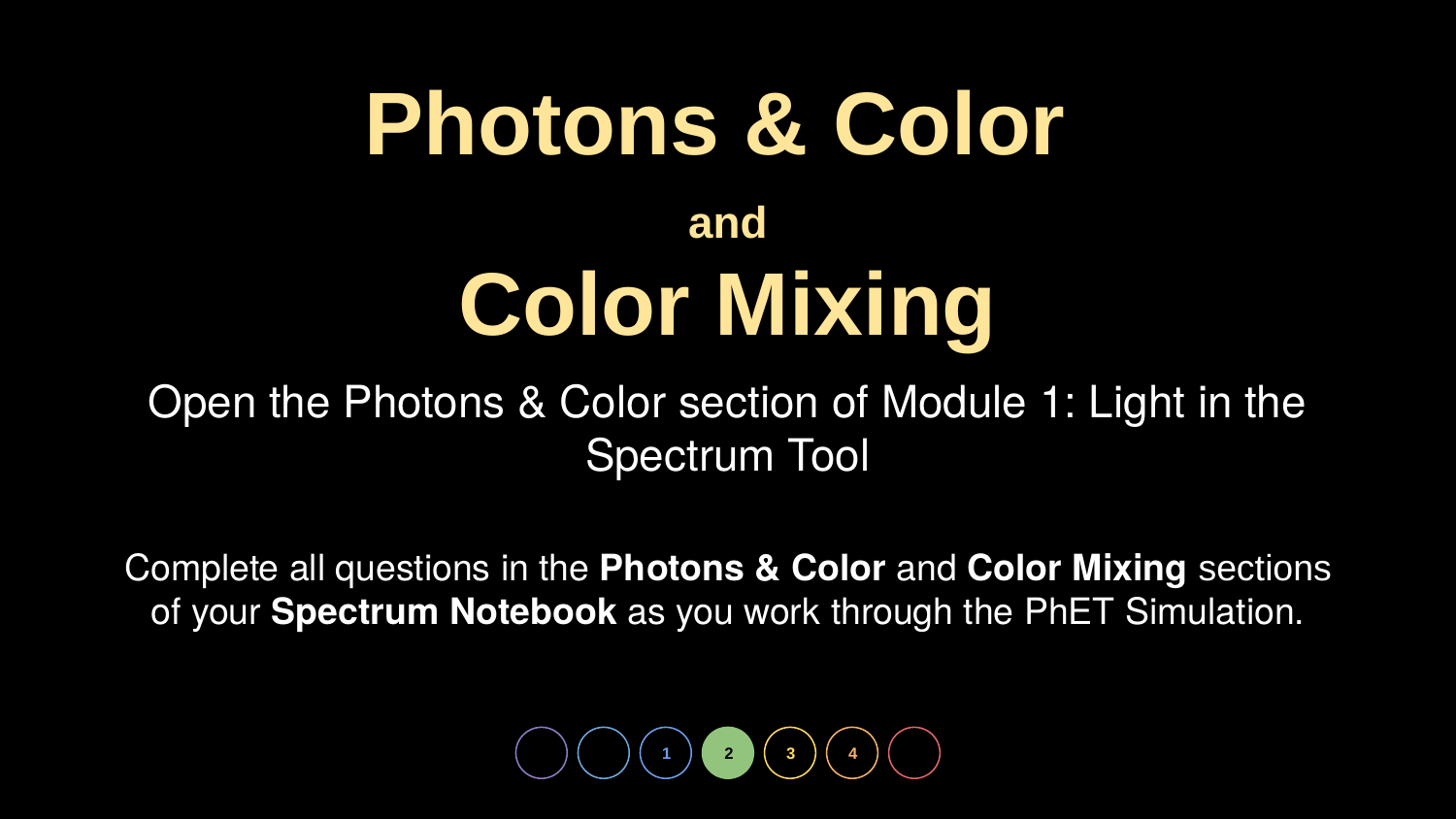

Photons & Color
and
Color Mixing
Open the Photons & Color section of Module 1: Light in the Spectrum Tool
Complete all questions in the Photons & Color and Color Mixing sections of your Spectrum Notebook as you work through the PhET Simulation.

1
2
3
4